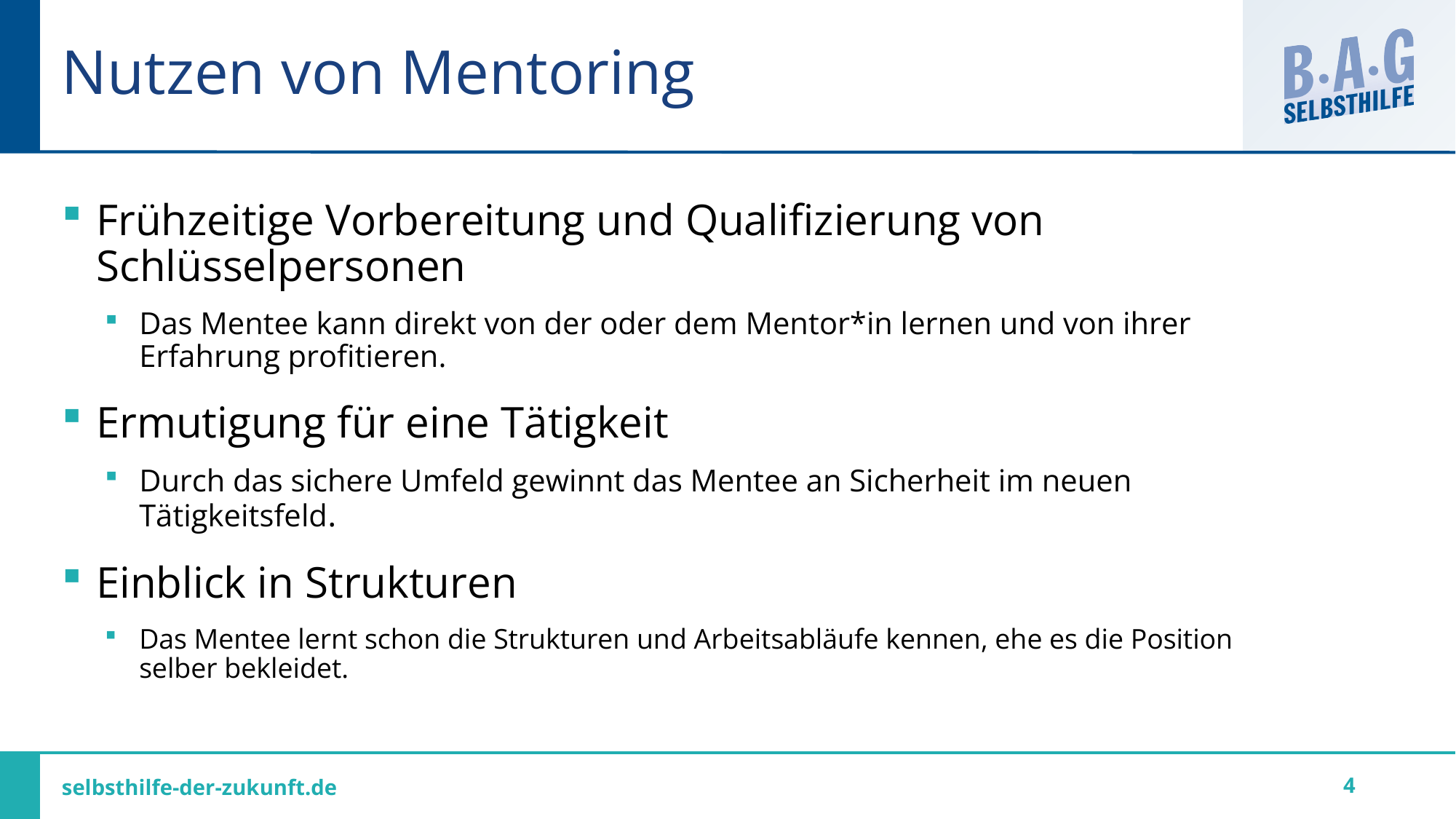

# Nutzen von Mentoring
Frühzeitige Vorbereitung und Qualifizierung von
Schlüsselpersonen
Das Mentee kann direkt von der oder dem Mentor*in lernen und von ihrer Erfahrung profitieren.
Ermutigung für eine Tätigkeit
Durch das sichere Umfeld gewinnt das Mentee an Sicherheit im neuen Tätigkeitsfeld.
Einblick in Strukturen
Das Mentee lernt schon die Strukturen und Arbeitsabläufe kennen, ehe es die Position selber bekleidet.

4
selbsthilfe-der-zukunft.de